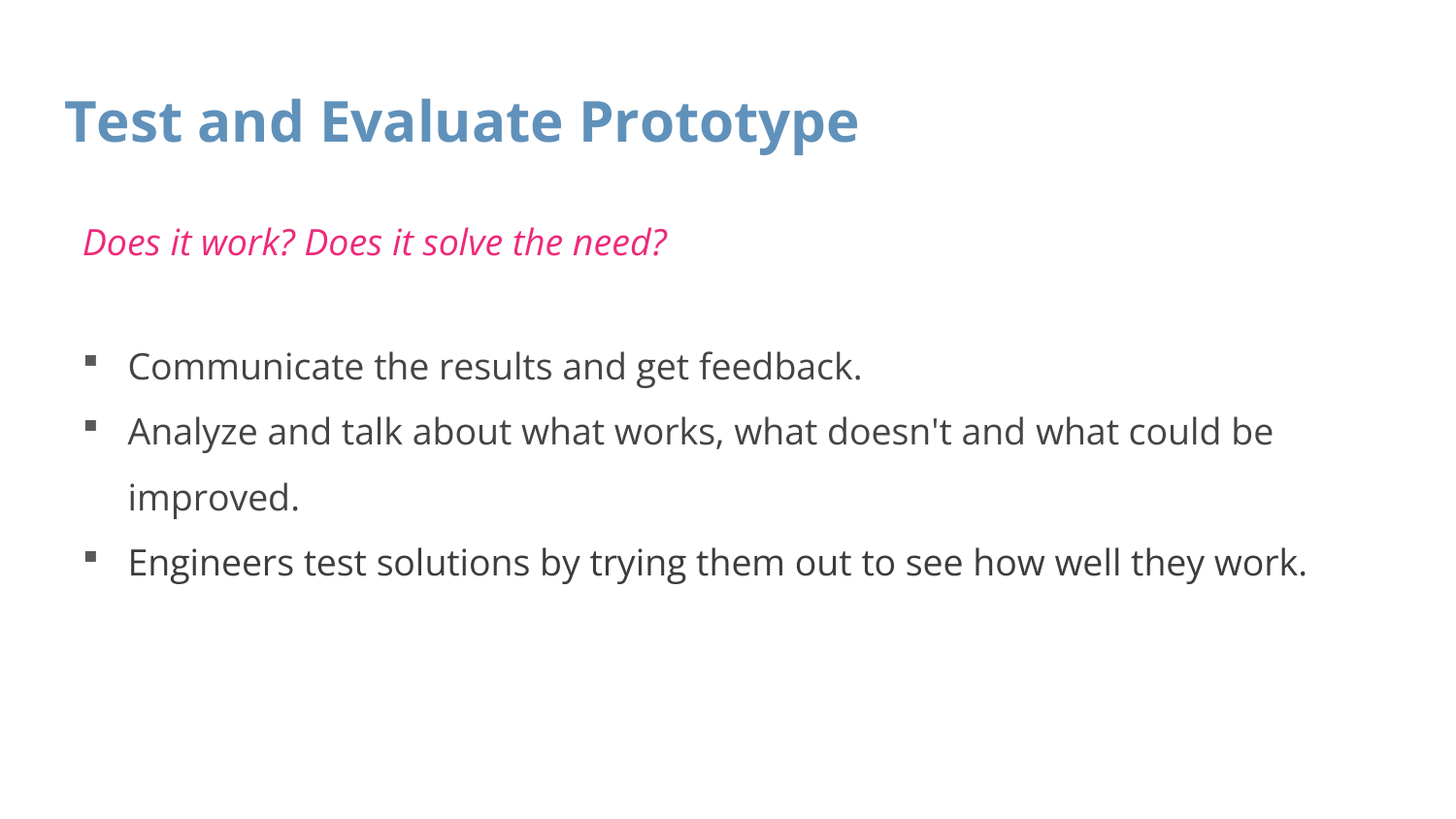

# Test and Evaluate Prototype
Does it work? Does it solve the need?

Communicate the results and get feedback.
Analyze and talk about what works, what doesn't and what could be improved.
Engineers test solutions by trying them out to see how well they work.